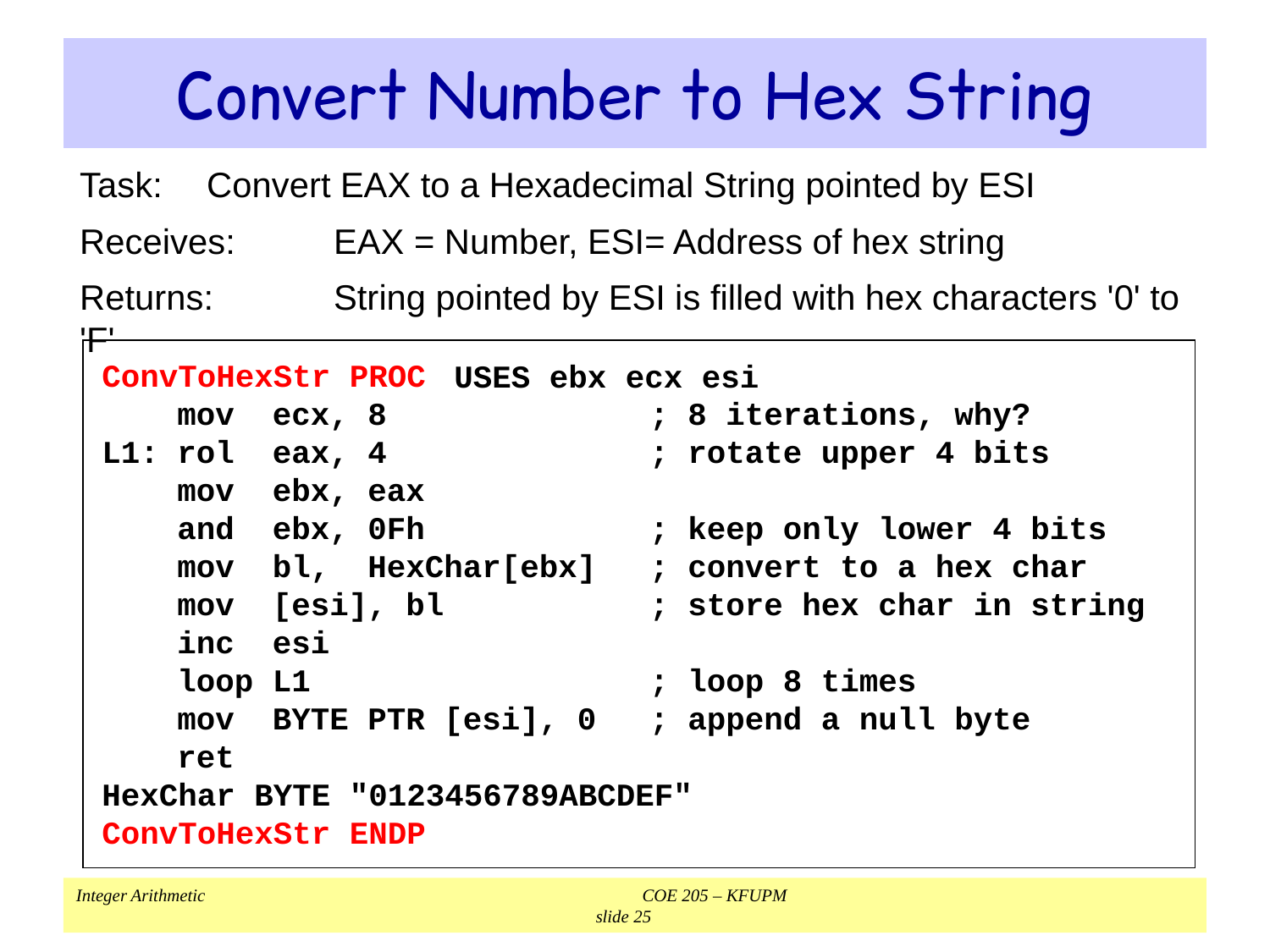

# Convert Number to Hex String
Task:	Convert EAX to a Hexadecimal String pointed by ESI
Receives:	EAX = Number, ESI= Address of hex string
Returns:	String pointed by ESI is filled with hex characters '0' to 'F'
ConvToHexStr PROC
	mov  ecx, 8	; 8 iterations, why?
L1:	rol  eax, 4	; rotate upper 4 bits
	mov  ebx, eax
	and  ebx, 0Fh	; keep only lower 4 bits
	mov  bl,  HexChar[ebx]	; convert to a hex char
	mov  [esi], bl	; store hex char in string
	inc  esi
	loop L1	; loop 8 times
	mov  BYTE PTR [esi], 0	; append a null byte
	ret
HexChar BYTE "0123456789ABCDEF"
ConvToHexStr ENDP
USES ebx ecx esi